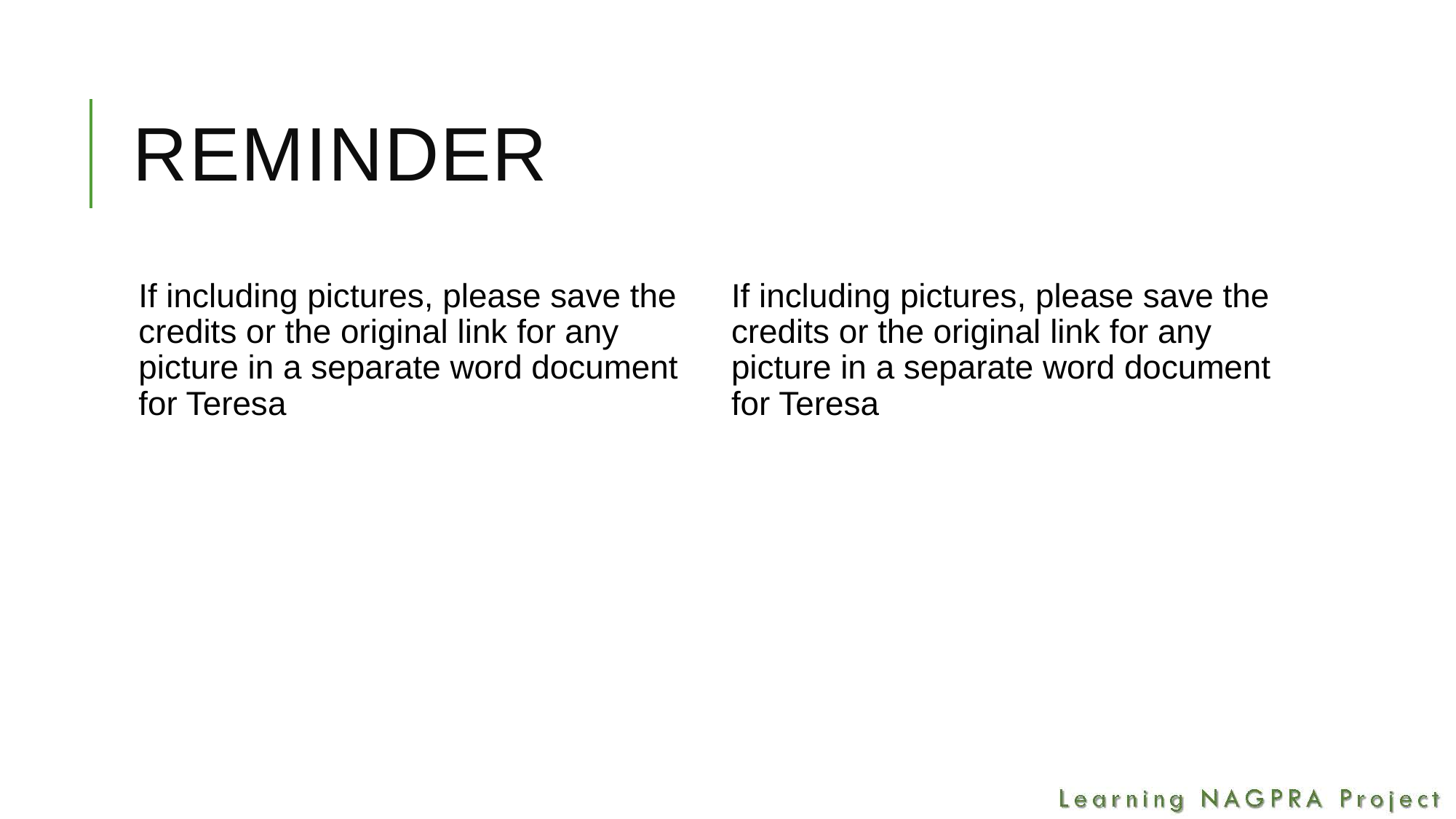

# Reminder
If including pictures, please save the credits or the original link for any picture in a separate word document for Teresa

If including pictures, please save the credits or the original link for any picture in a separate word document for Teresa